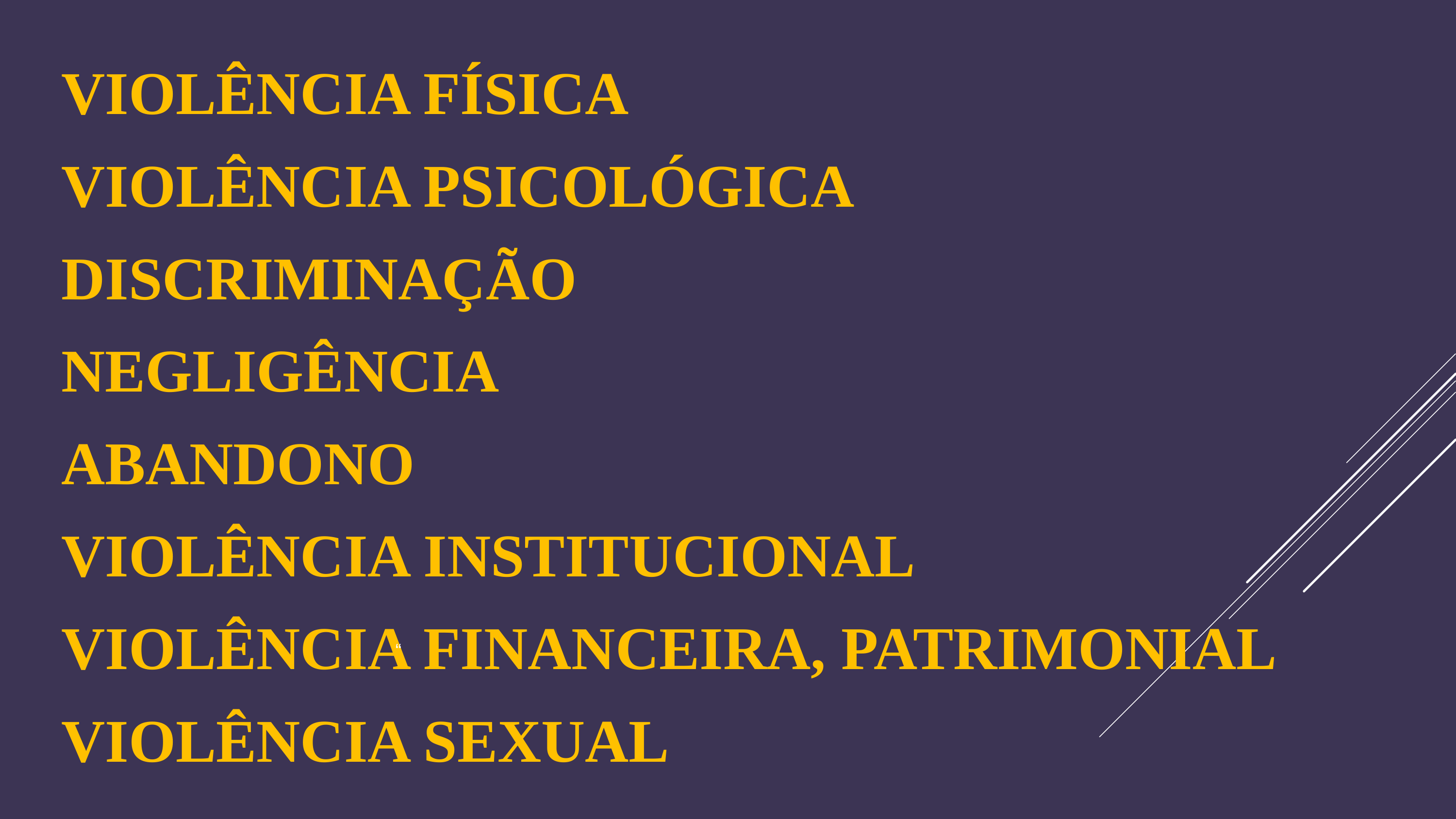

VIOLÊNCIA FÍSICA
VIOLÊNCIA PSICOLÓGICA
DISCRIMINAÇÃO
NEGLIGÊNCIA
ABANDONO
VIOLÊNCIA INSTITUCIONAL
VIOLÊNCIA FINANCEIRA, PATRIMONIAL
VIOLÊNCIA SEXUAL

“